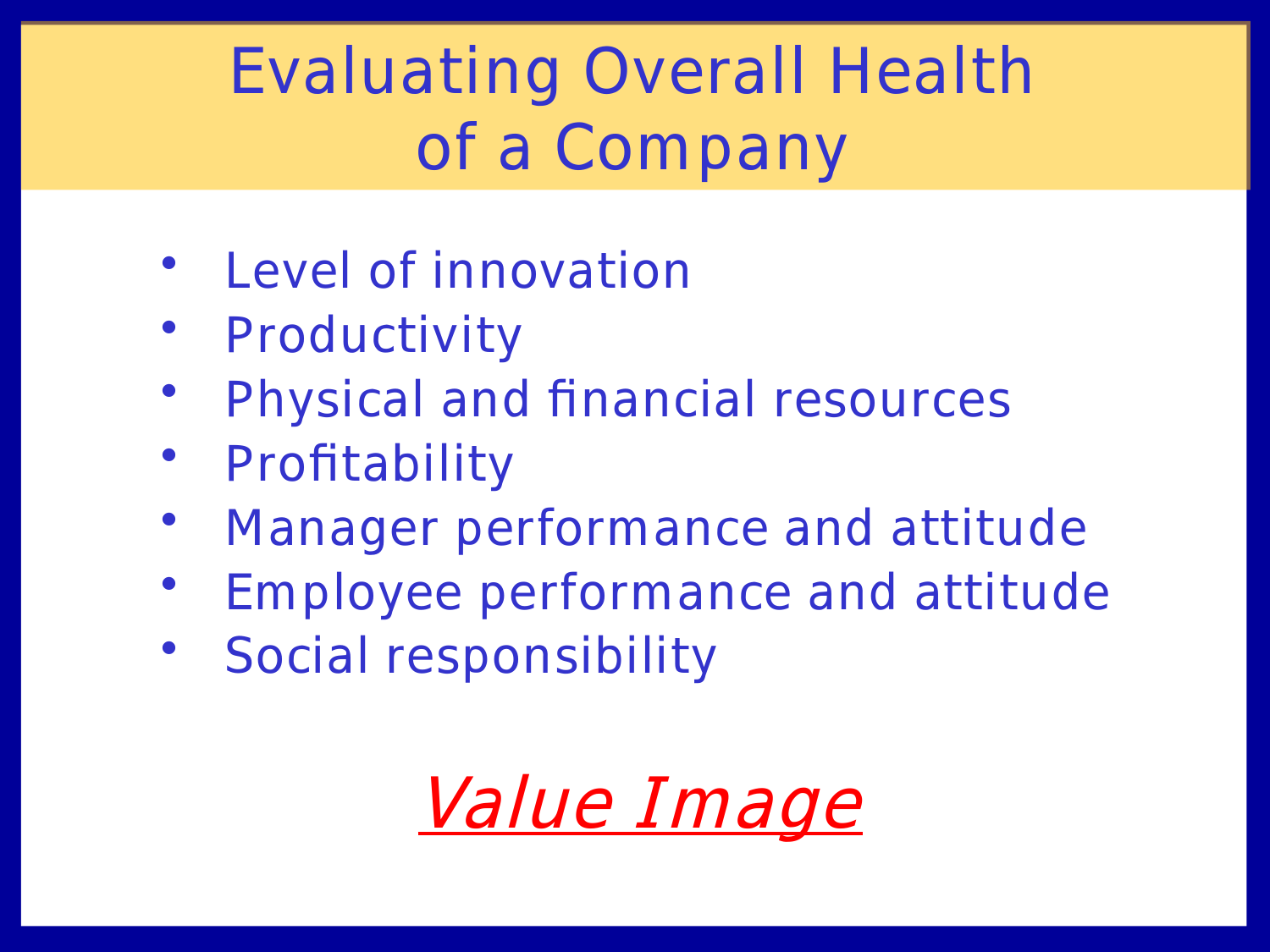

# Evaluating Overall Health of a Company

Level of innovation
Productivity
Physical and financial resources
Profitability
Manager performance and attitude
Employee performance and attitude
Social responsibility
Value Image